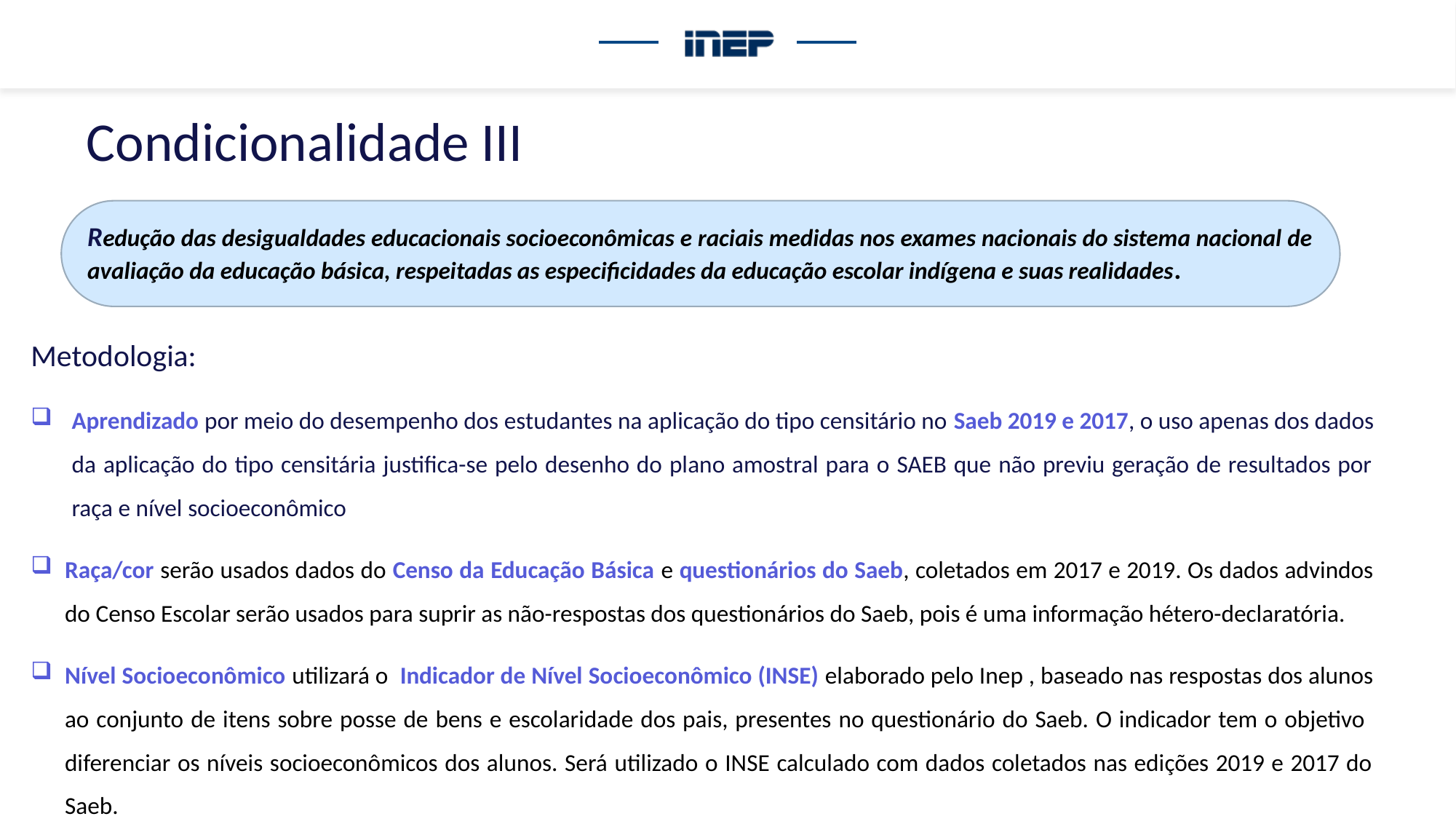

# Condicionalidade III

Redução das desigualdades educacionais socioeconômicas e raciais medidas nos exames nacionais do sistema nacional de avaliação da educação básica, respeitadas as especificidades da educação escolar indígena e suas realidades.

Metodologia:
Aprendizado por meio do desempenho dos estudantes na aplicação do tipo censitário no Saeb 2019 e 2017, o uso apenas dos dados da aplicação do tipo censitária justifica-se pelo desenho do plano amostral para o SAEB que não previu geração de resultados por raça e nível socioeconômico
Raça/cor serão usados dados do Censo da Educação Básica e questionários do Saeb, coletados em 2017 e 2019. Os dados advindos do Censo Escolar serão usados para suprir as não-respostas dos questionários do Saeb, pois é uma informação hétero-declaratória.
Nível Socioeconômico utilizará o  Indicador de Nível Socioeconômico (INSE) elaborado pelo Inep , baseado nas respostas dos alunos ao conjunto de itens sobre posse de bens e escolaridade dos pais, presentes no questionário do Saeb. O indicador tem o objetivo  diferenciar os níveis socioeconômicos dos alunos. Será utilizado o INSE calculado com dados coletados nas edições 2019 e 2017 do Saeb.